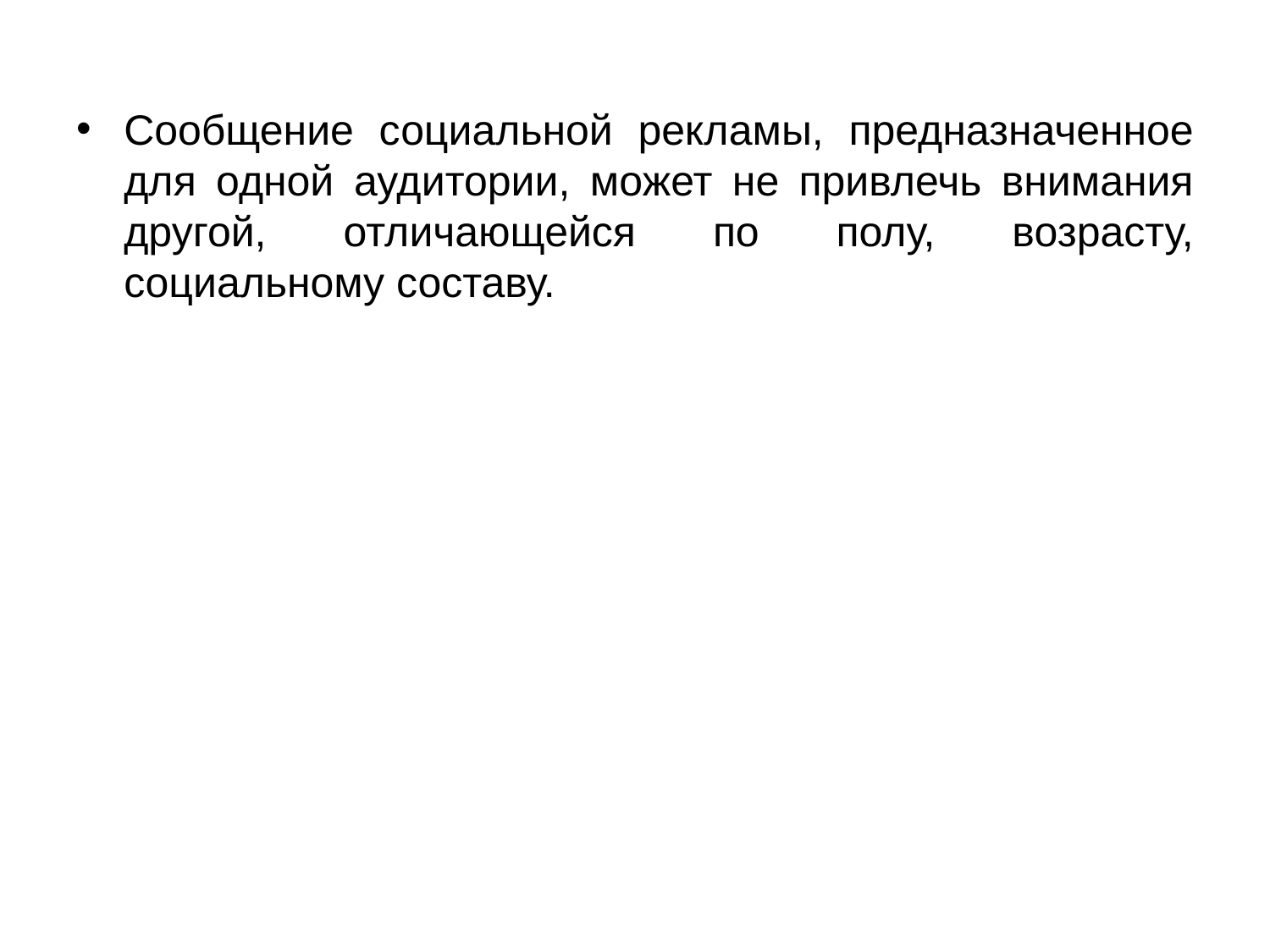

Сообщение социальной рекламы, предназначенное для одной аудитории, может не привлечь внимания другой, отличающейся по полу, возрасту, социальному составу.